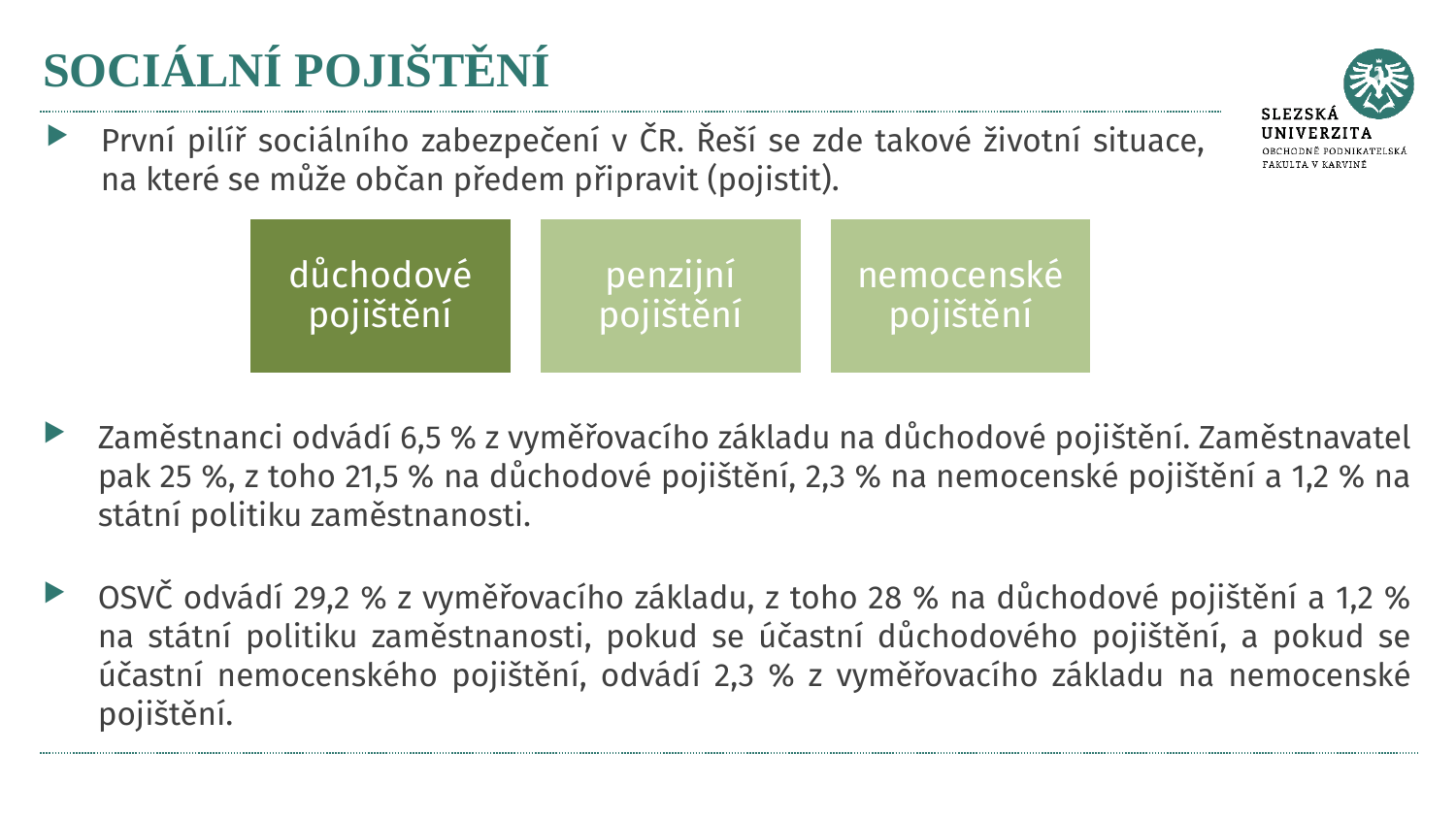

# SOCIÁLNÍ POJIŠTĚNÍ
První pilíř sociálního zabezpečení v ČR. Řeší se zde takové životní situace, na které se může občan předem připravit (pojistit).
důchodové pojištění
penzijní pojištění
nemocenské pojištění
Zaměstnanci odvádí 6,5 % z vyměřovacího základu na důchodové pojištění. Zaměstnavatel pak 25 %, z toho 21,5 % na důchodové pojištění, 2,3 % na nemocenské pojištění a 1,2 % na státní politiku zaměstnanosti.
OSVČ odvádí 29,2 % z vyměřovacího základu, z toho 28 % na důchodové pojištění a 1,2 % na státní politiku zaměstnanosti, pokud se účastní důchodového pojištění, a pokud se účastní nemocenského pojištění, odvádí 2,3 % z vyměřovacího základu na nemocenské pojištění.